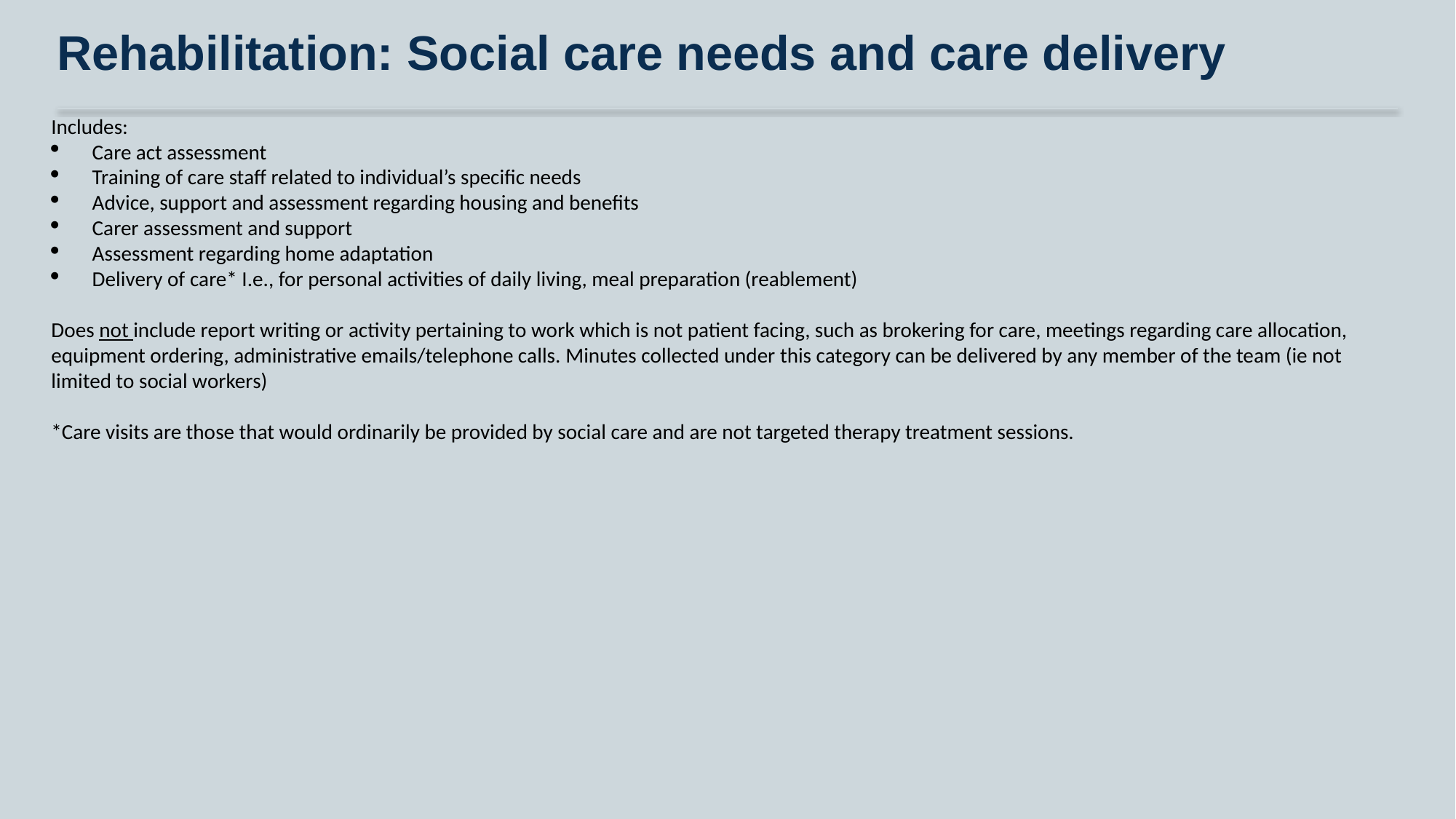

# Rehabilitation: Social care needs and care delivery
Includes:
Care act assessment
Training of care staff related to individual’s specific needs
Advice, support and assessment regarding housing and benefits
Carer assessment and support
Assessment regarding home adaptation
Delivery of care* I.e., for personal activities of daily living, meal preparation (reablement)

Does not include report writing or activity pertaining to work which is not patient facing, such as brokering for care, meetings regarding care allocation, equipment ordering, administrative emails/telephone calls. Minutes collected under this category can be delivered by any member of the team (ie not limited to social workers)

*Care visits are those that would ordinarily be provided by social care and are not targeted therapy treatment sessions.